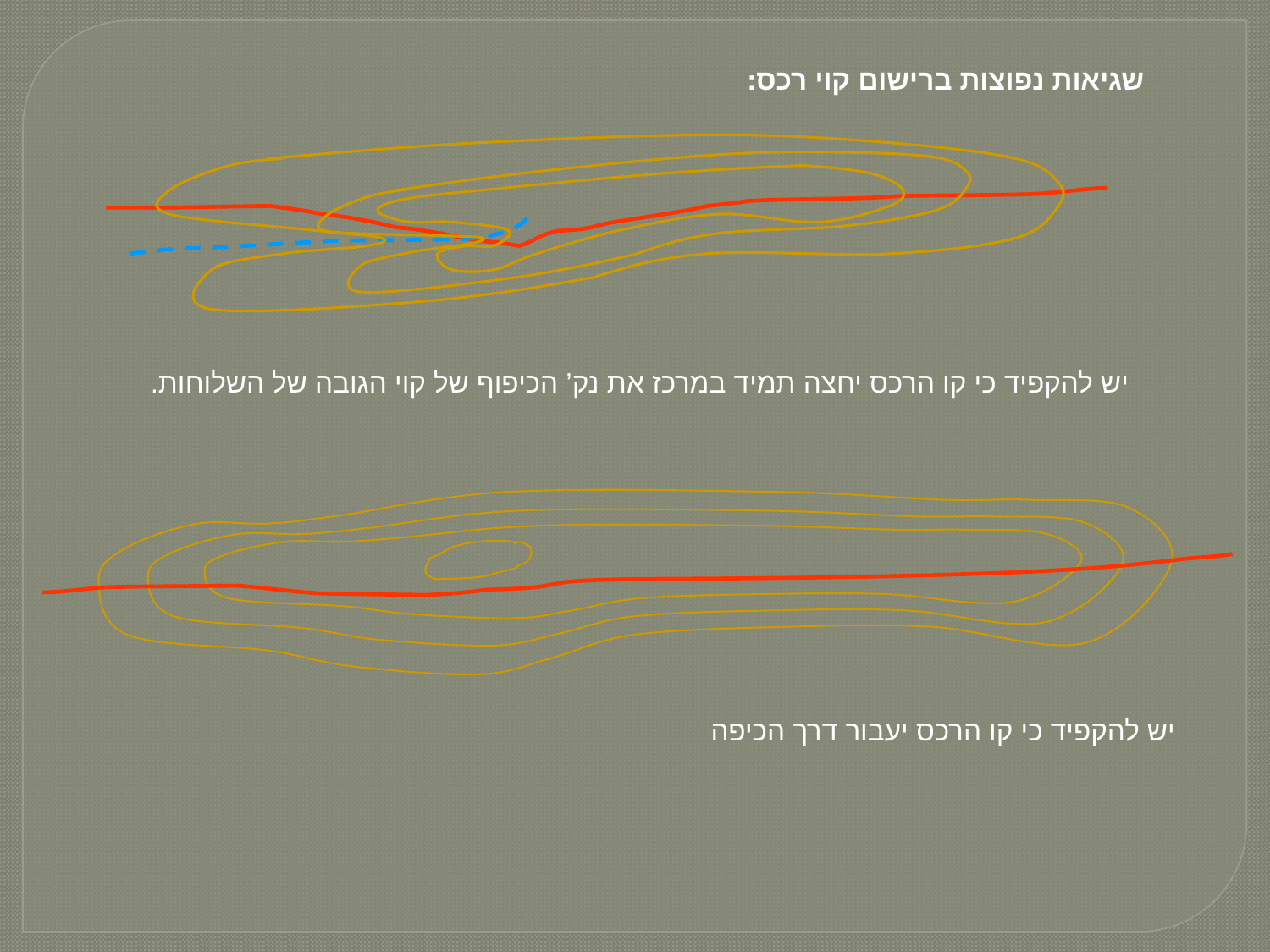

שגיאות נפוצות ברישום קוי רכס:

יש להקפיד כי קו הרכס יחצה תמיד במרכז את נק’ הכיפוף של קוי הגובה של השלוחות.

יש להקפיד כי קו הרכס יעבור דרך הכיפה